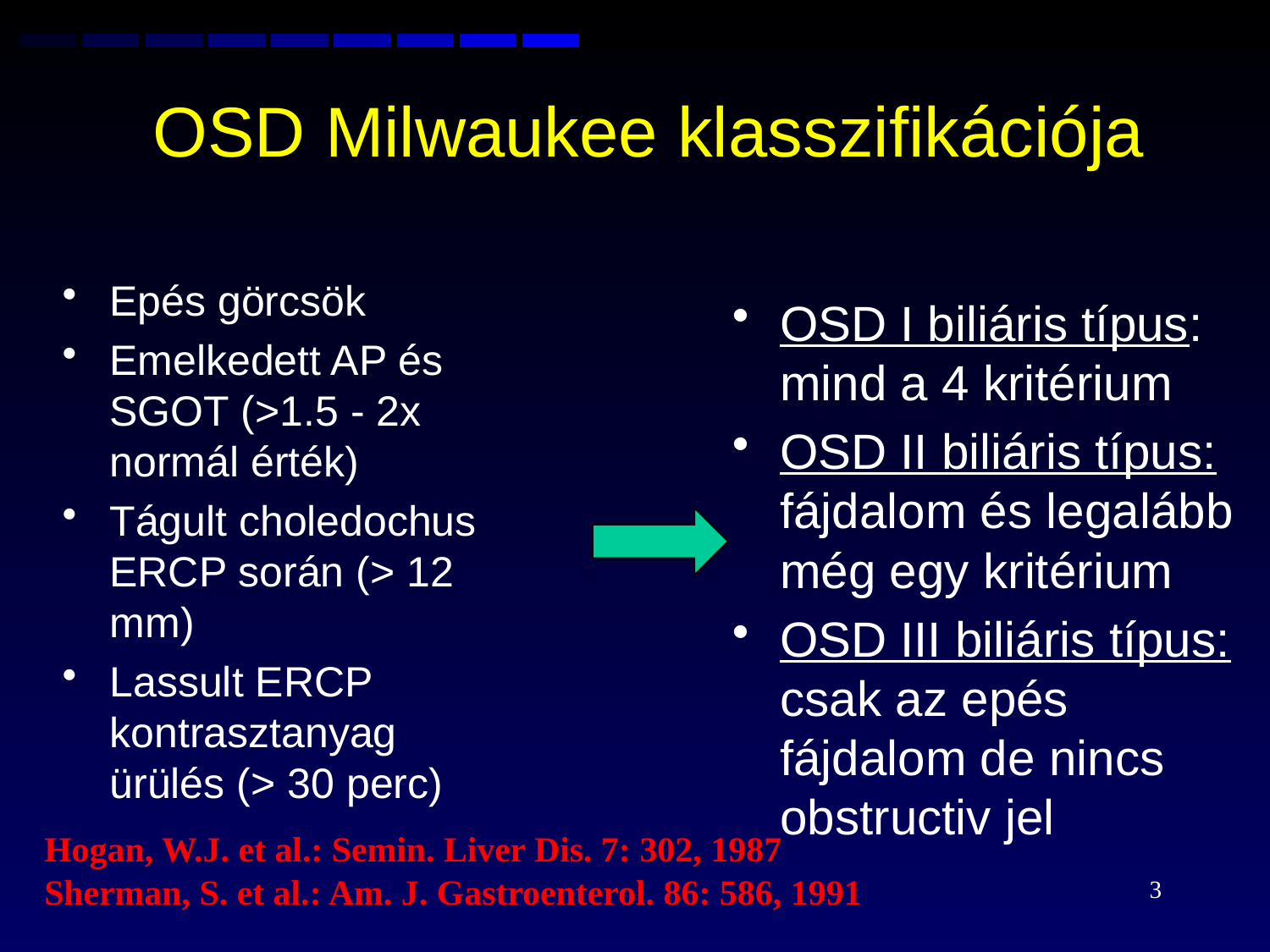

# OSD Milwaukee klasszifikációja
Epés görcsök
Emelkedett AP és SGOT (>1.5 - 2x normál érték)
Tágult choledochus ERCP során (> 12 mm)
Lassult ERCP kontrasztanyag ürülés (> 30 perc)
OSD I biliáris típus: mind a 4 kritérium
OSD II biliáris típus: fájdalom és legalább még egy kritérium
OSD III biliáris típus: csak az epés fájdalom de nincs obstructiv jel

Hogan, W.J. et al.: Semin. Liver Dis. 7: 302, 1987
Sherman, S. et al.: Am. J. Gastroenterol. 86: 586, 1991
3